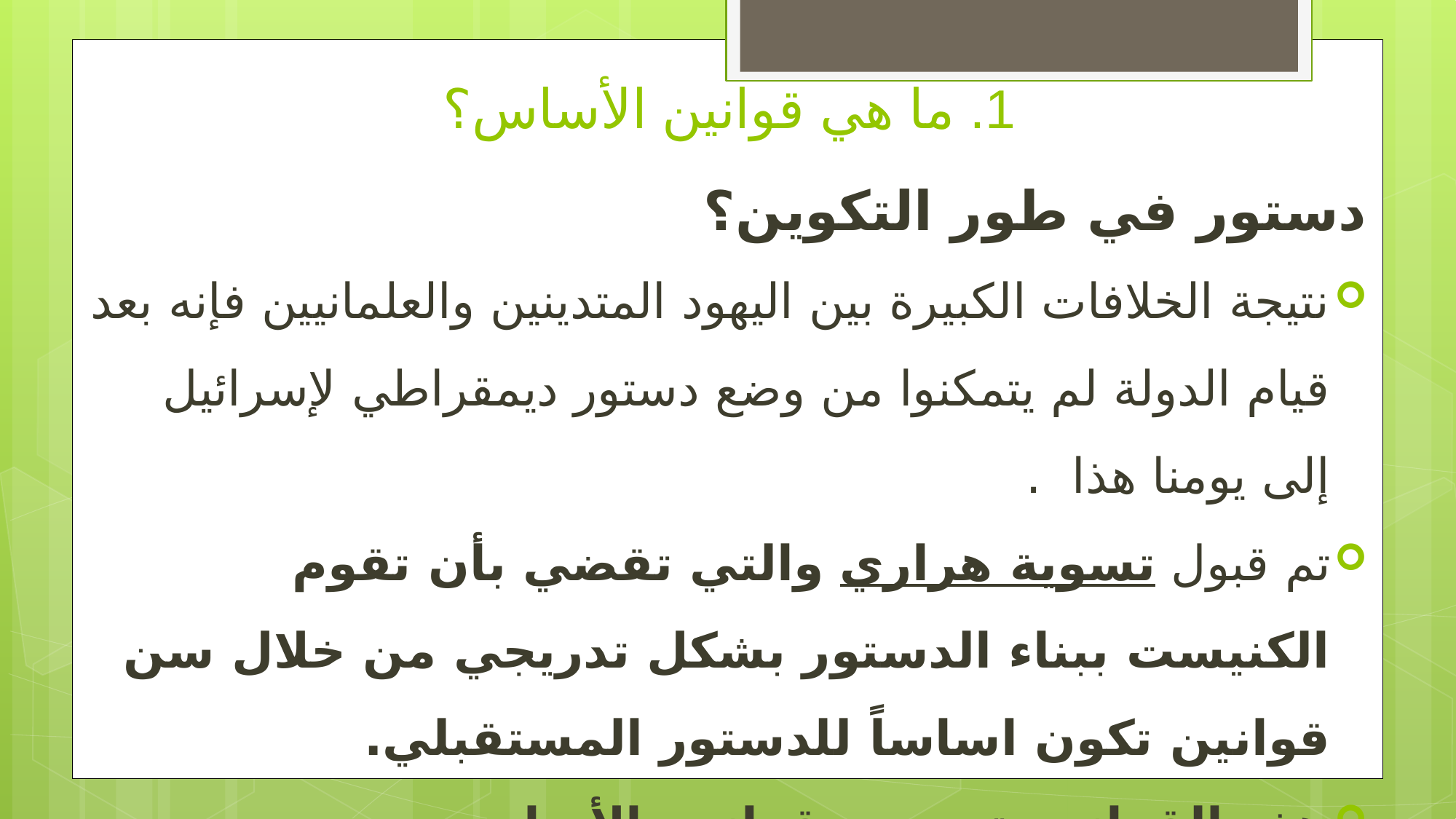

# 1. ما هي قوانين الأساس؟
دستور في طور التكوين؟
نتيجة الخلافات الكبيرة بين اليهود المتدينين والعلمانيين فإنه بعد قيام الدولة لم يتمكنوا من وضع دستور ديمقراطي لإسرائيل إلى يومنا هذا  .
تم قبول تسوية هراري والتي تقضي بأن تقوم الكنيست ببناء الدستور بشكل تدريجي من خلال سن قوانين تكون اساساً للدستور المستقبلي.
هذه القوانين تسمى بقوانين الأساس.